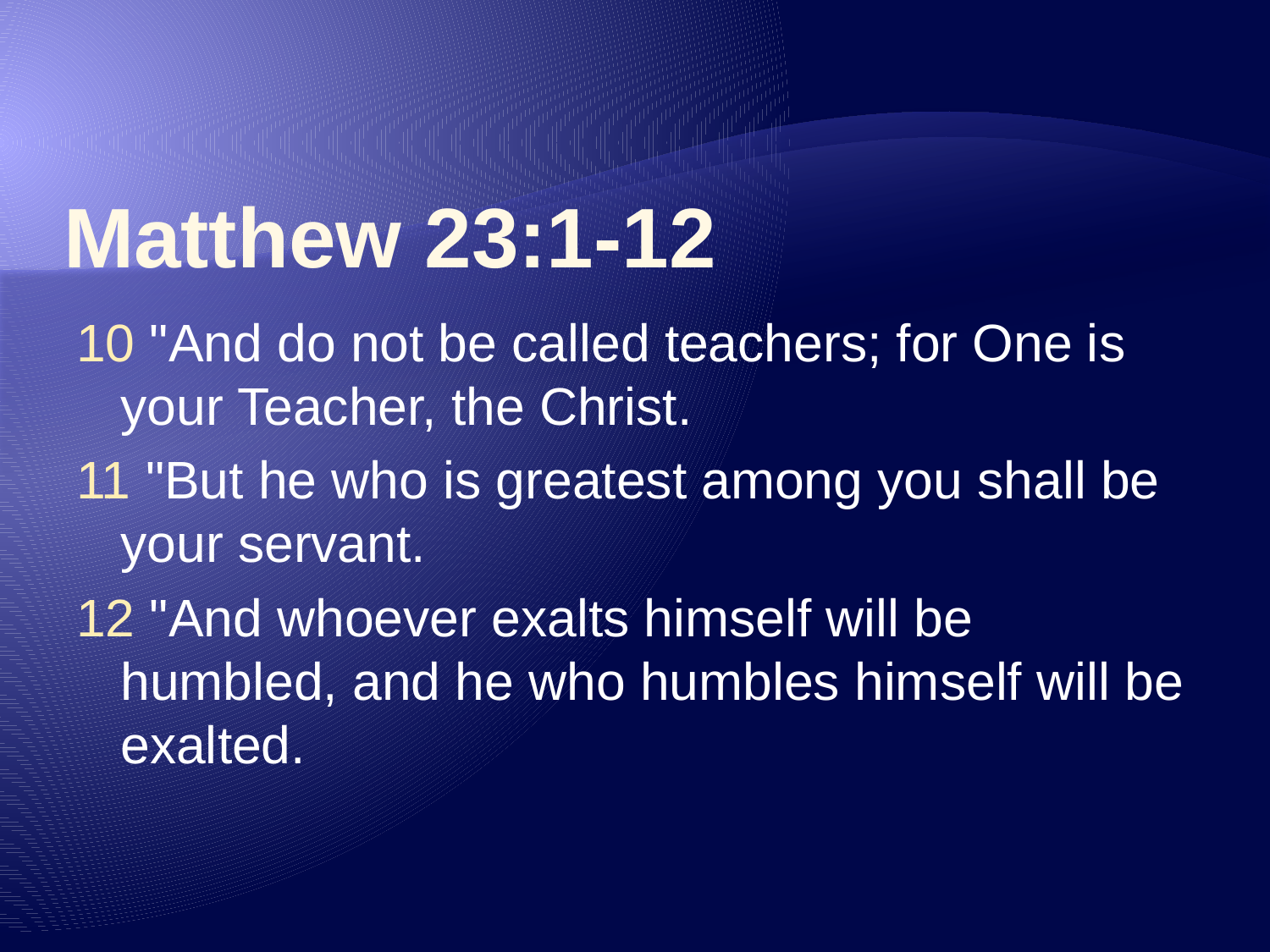

# Matthew 23:1-12
10 "And do not be called teachers; for One is your Teacher, the Christ.
11 "But he who is greatest among you shall be your servant.
12 "And whoever exalts himself will be humbled, and he who humbles himself will be exalted.